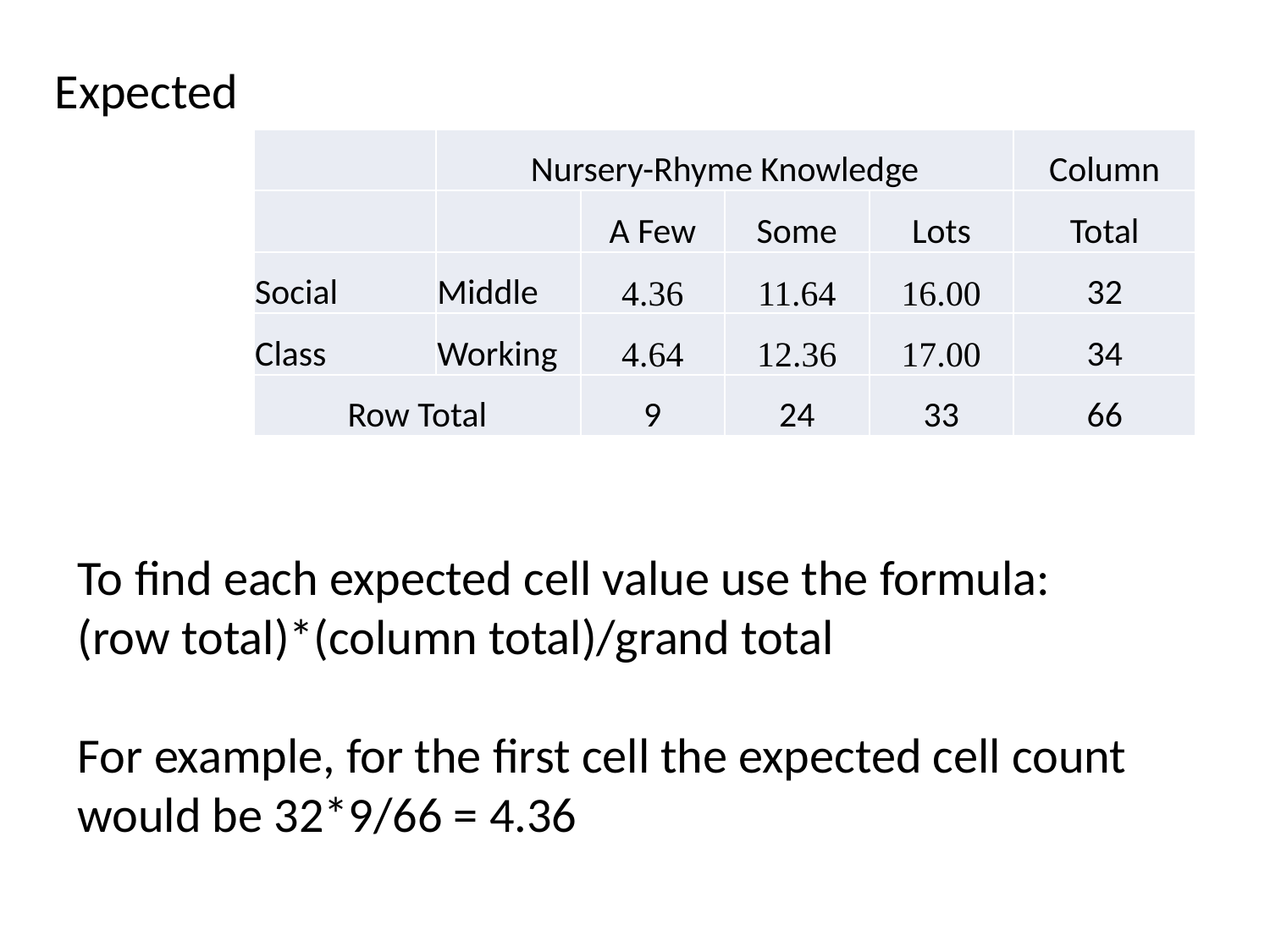

Expected
|  | Nursery-Rhyme Knowledge |  |  |  | Column |
| --- | --- | --- | --- | --- | --- |
|  |  | A Few | Some | Lots | Total |
| Social | Middle | 4.36 | 11.64 | 16.00 | 32 |
| Class | Working | 4.64 | 12.36 | 17.00 | 34 |
| Row Total |  | 9 | 24 | 33 | 66 |
To find each expected cell value use the formula: (row total)*(column total)/grand total

For example, for the first cell the expected cell count would be 32*9/66 = 4.36